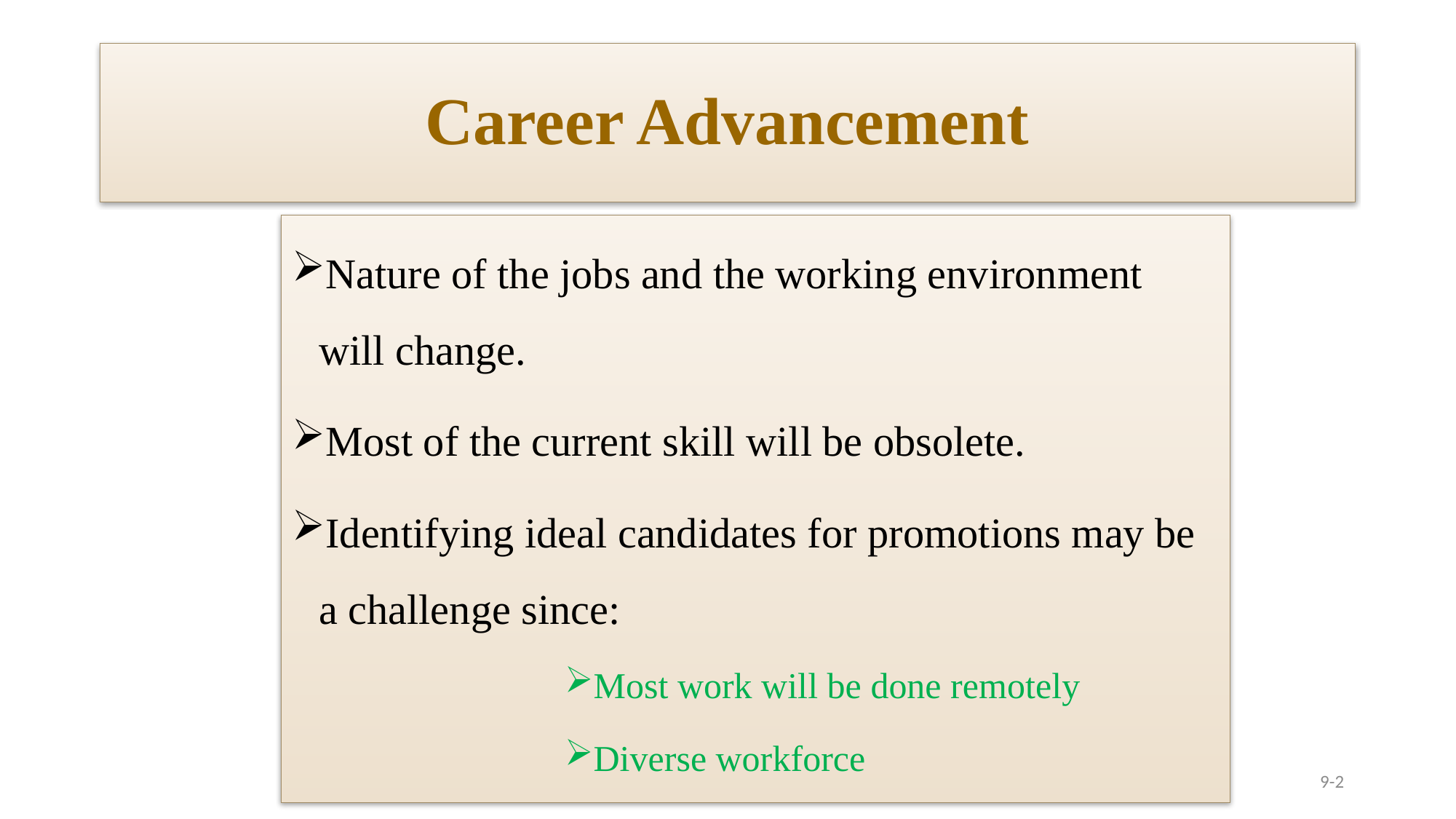

# Career Advancement
Nature of the jobs and the working environment  will change.
Most of the current skill will be obsolete.
Identifying ideal candidates for promotions may be a challenge since:
Most work will be done remotely
Diverse workforce

9-2